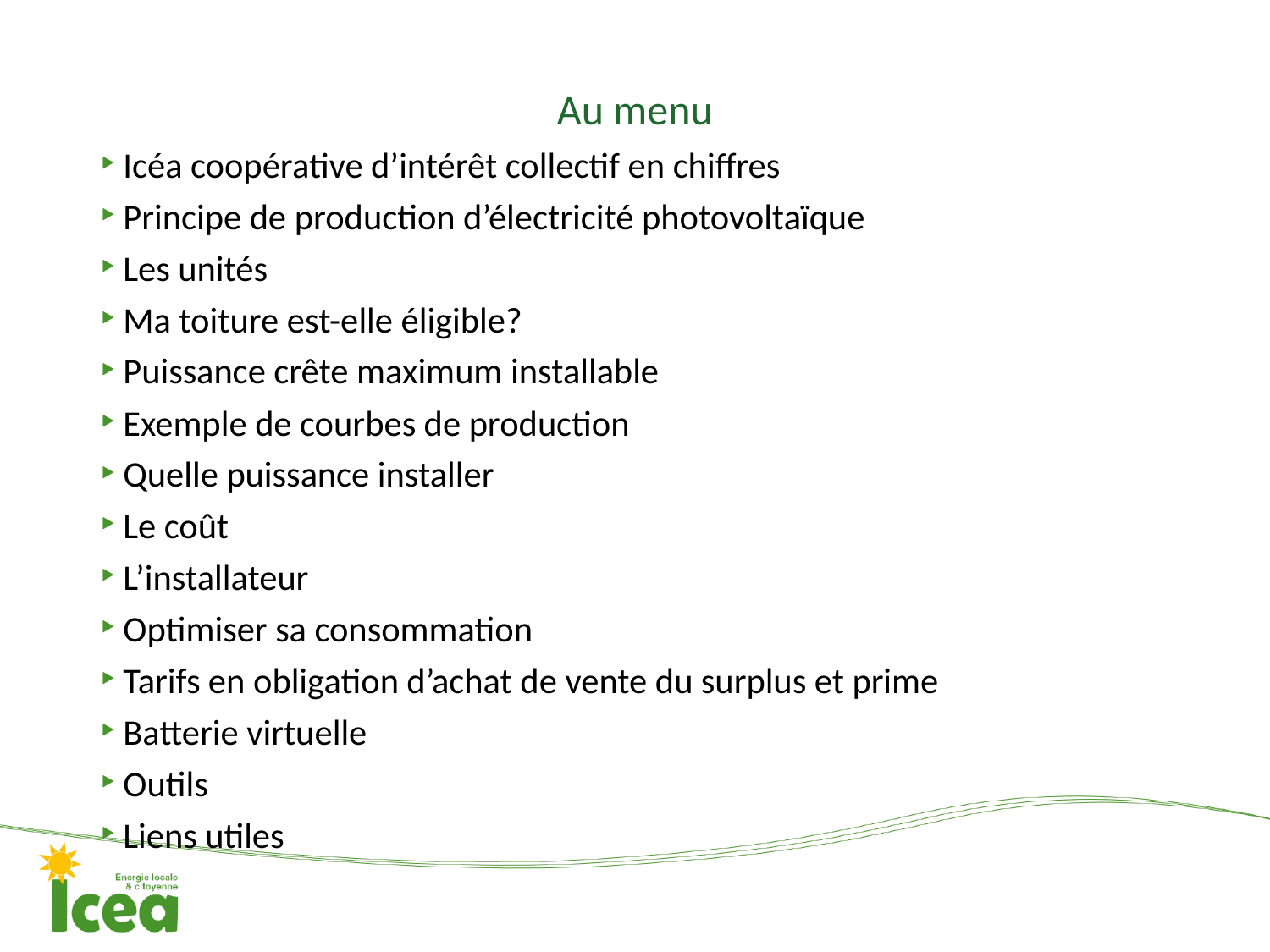

# Au menu
Icéa coopérative d’intérêt collectif en chiffres
Principe de production d’électricité photovoltaïque
Les unités
Ma toiture est-elle éligible?
Puissance crête maximum installable
Exemple de courbes de production
Quelle puissance installer
Le coût
L’installateur
Optimiser sa consommation
Tarifs en obligation d’achat de vente du surplus et prime
Batterie virtuelle
Outils
Liens utiles